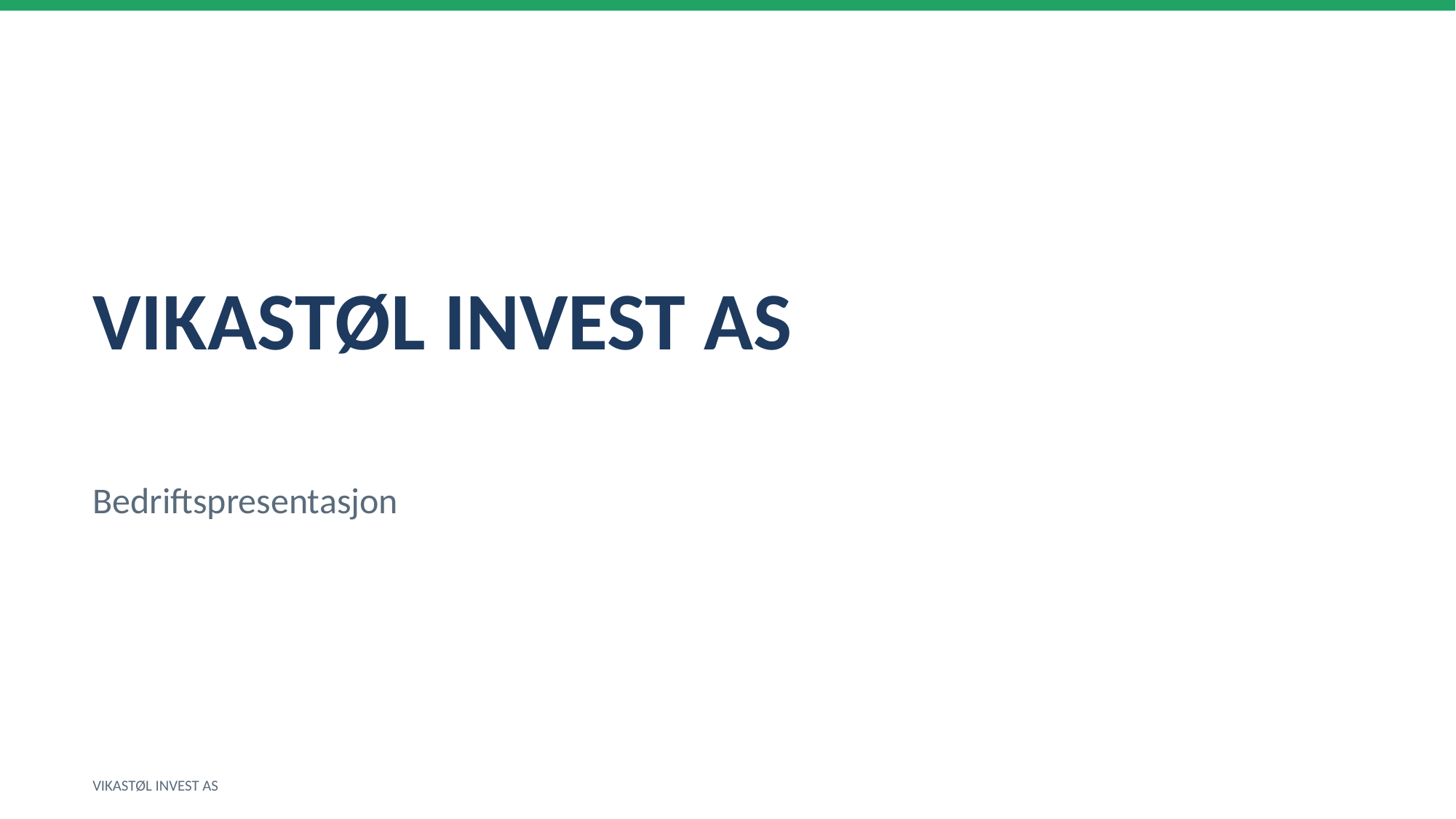

VIKASTØL INVEST AS
Bedriftspresentasjon
VIKASTØL INVEST AS